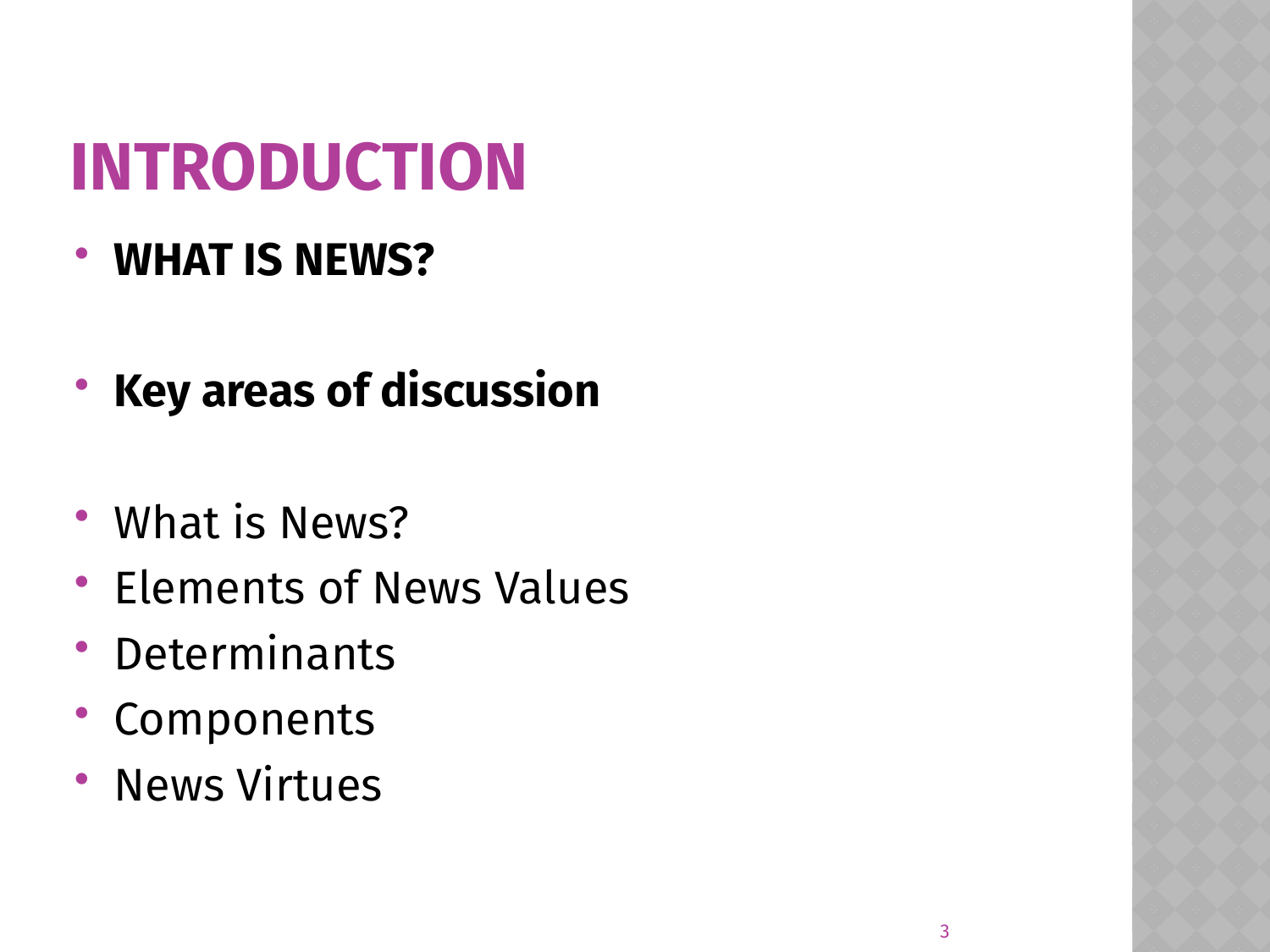

# INTRODUCTION
WHAT IS NEWS?

Key areas of discussion

What is News?
Elements of News Values
Determinants
Components
News Virtues
3